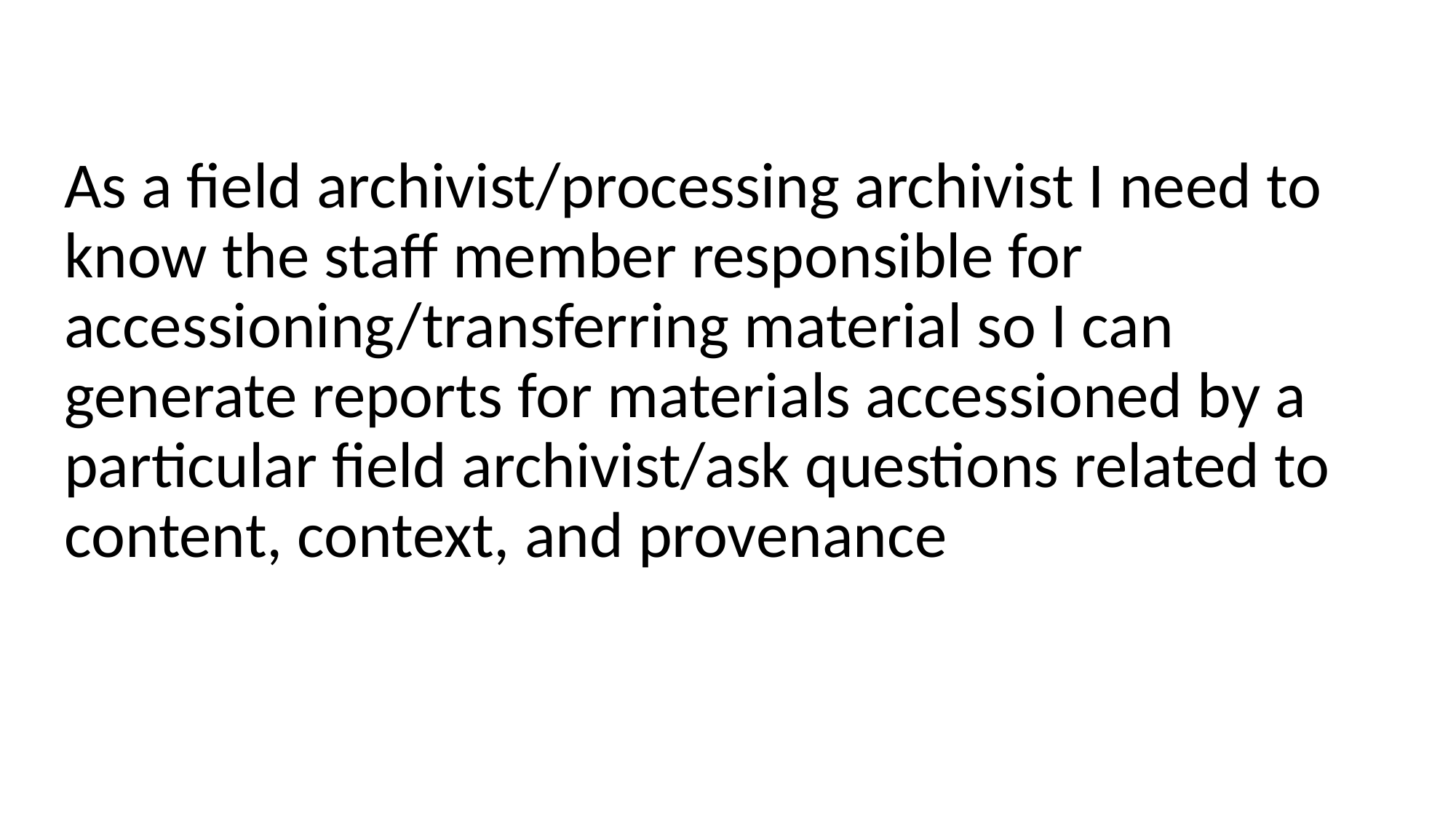

As a field archivist/processing archivist I need to know the staff member responsible for accessioning/transferring material so I can generate reports for materials accessioned by a particular field archivist/ask questions related to content, context, and provenance